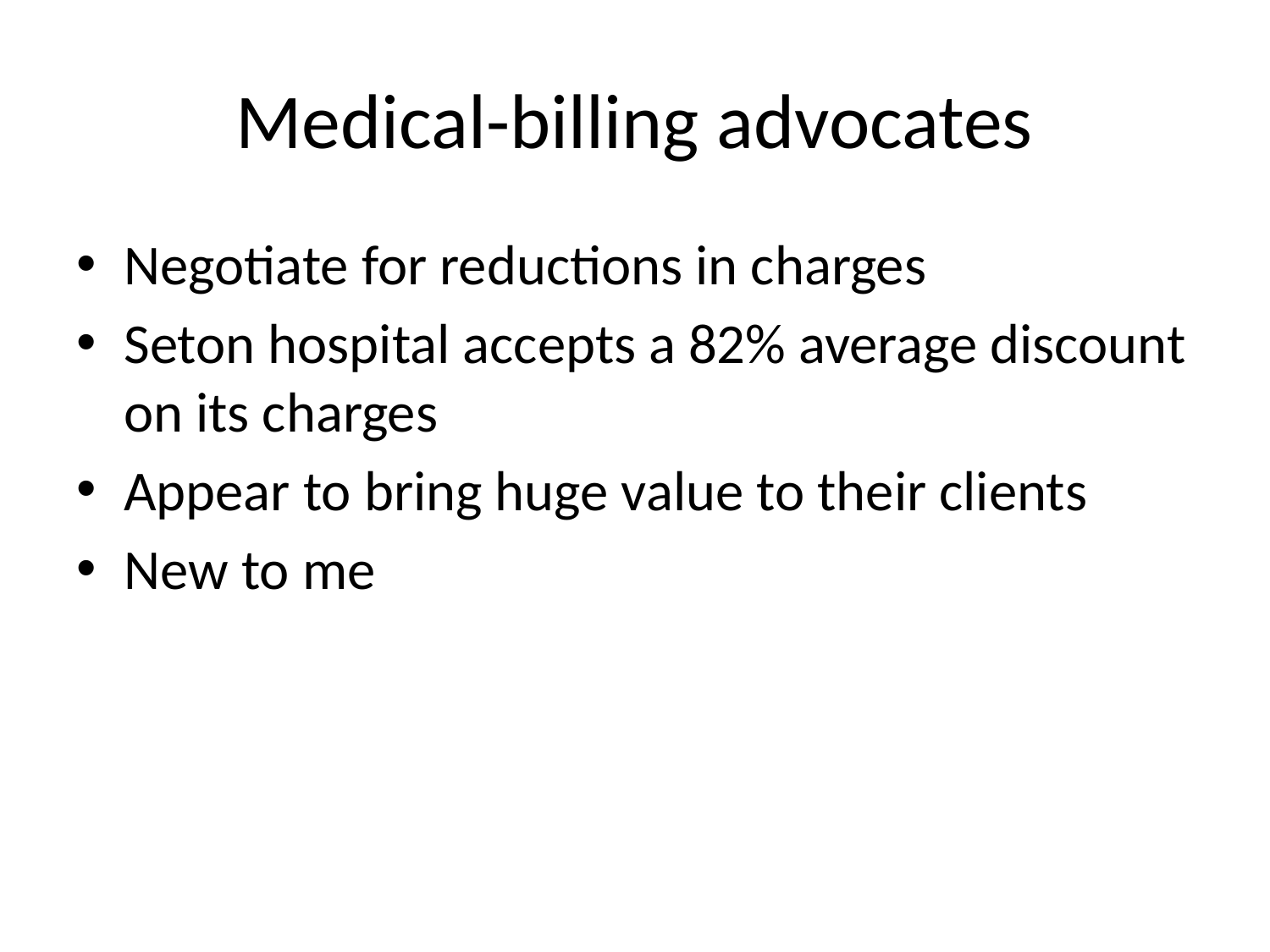

# Medical-billing advocates
Negotiate for reductions in charges
Seton hospital accepts a 82% average discount on its charges
Appear to bring huge value to their clients
New to me